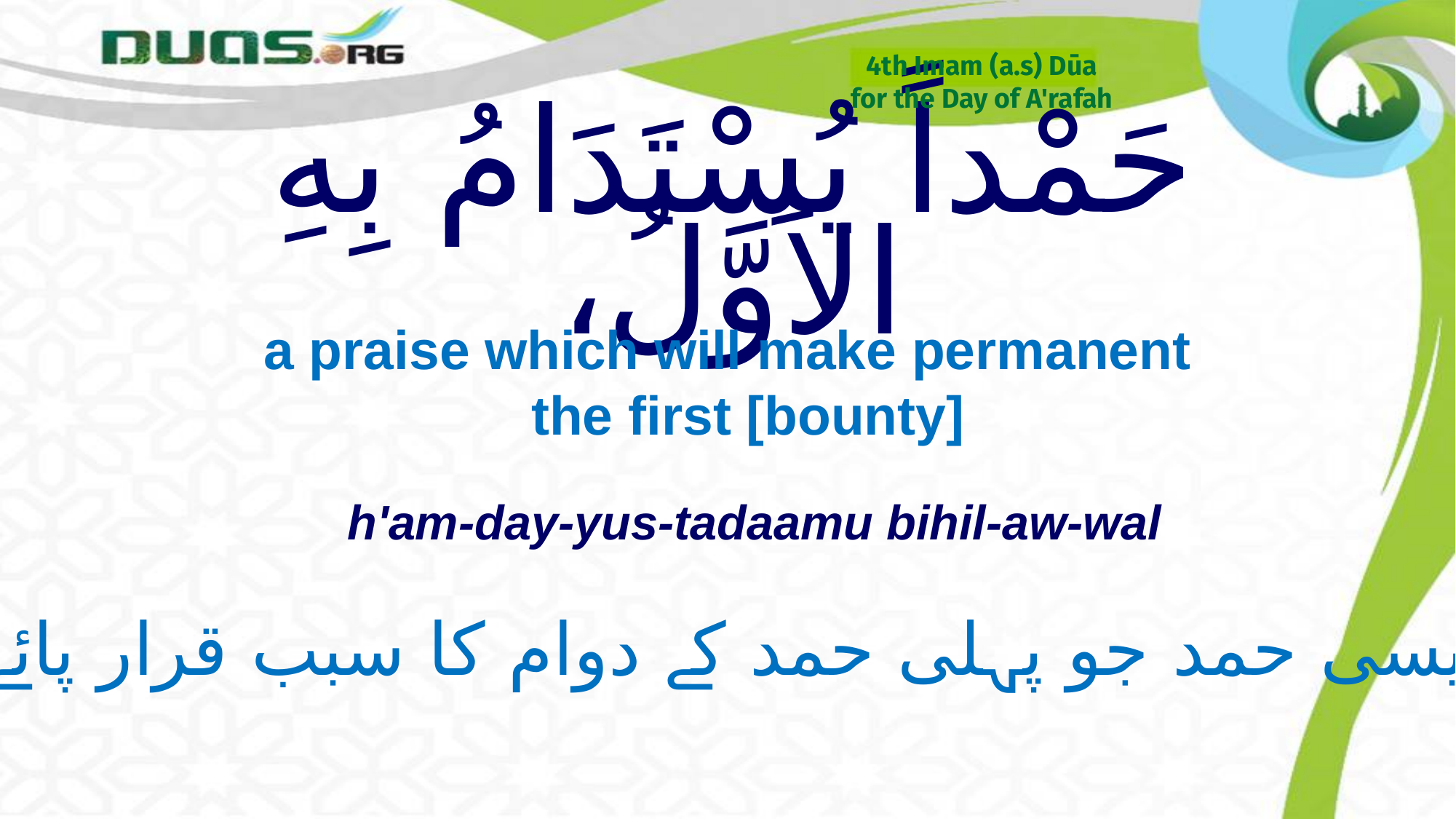

4th Imam (a.s) Dūa
for the Day of A'rafah
# حَمْداً يُسْتَدَامُ بِهِ الاَوَّلُ،
a praise which will make permanent the first [bounty]
h'am-day-yus-tadaamu bihil-aw-wal
ایسی حمد جو پہلی حمد کے دوام کا سبب قرار پائے